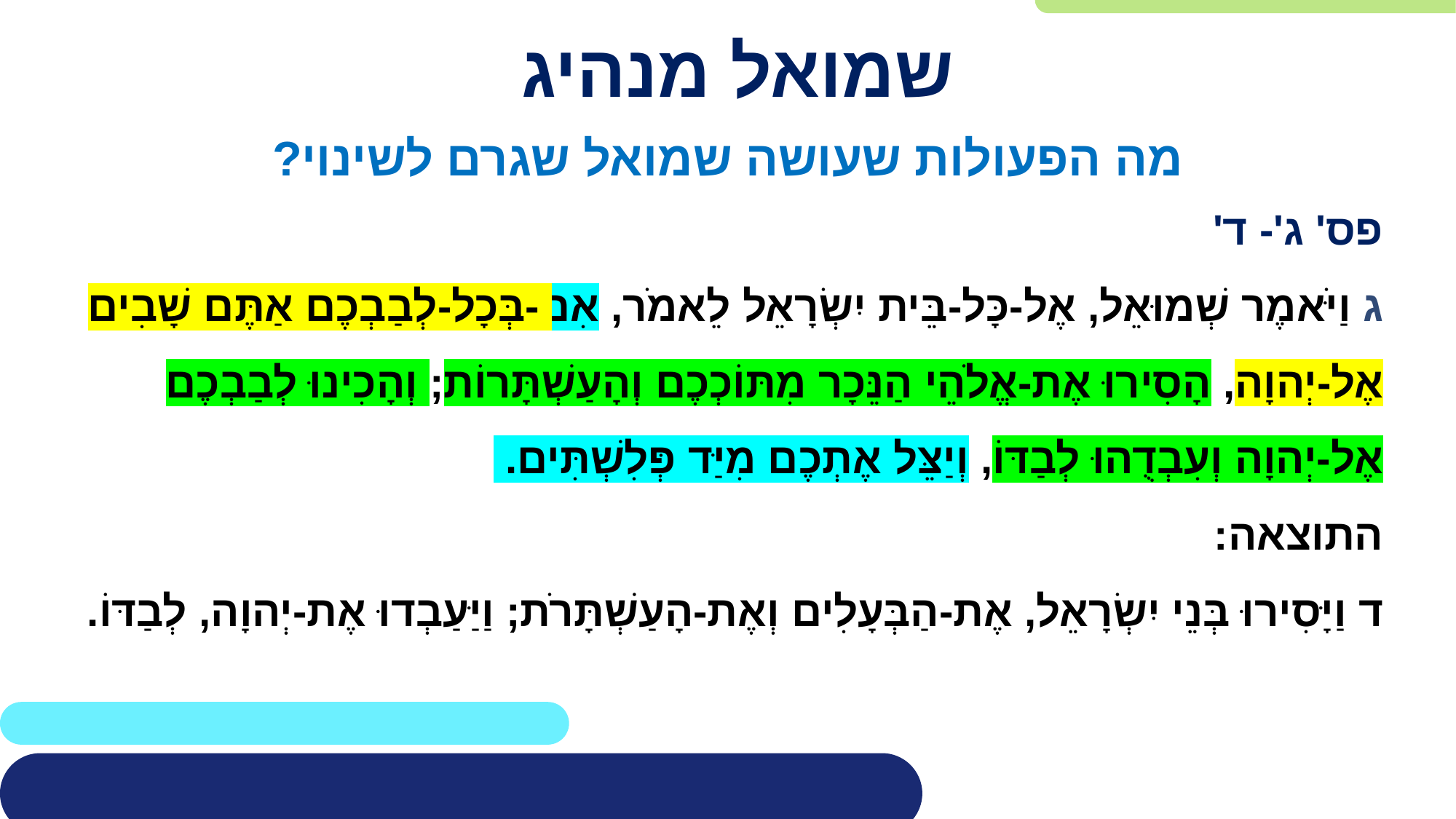

# שמואל מנהיג
מה הפעולות שעושה שמואל שגרם לשינוי?
פס' ג'- ד'
ג וַיֹּאמֶר שְׁמוּאֵל, אֶל-כָּל-בֵּית יִשְׂרָאֵל לֵאמֹר, אִם-בְּכָל-לְבַבְכֶם אַתֶּם שָׁבִים אֶל-יְהוָה, הָסִירוּ אֶת-אֱלֹהֵי הַנֵּכָר מִתּוֹכְכֶם וְהָעַשְׁתָּרוֹת; וְהָכִינוּ לְבַבְכֶם אֶל-יְהוָה וְעִבְדֻהוּ לְבַדּוֹ, וְיַצֵּל אֶתְכֶם מִיַּד פְּלִשְׁתִּים.
התוצאה:
ד וַיָּסִירוּ בְּנֵי יִשְׂרָאֵל, אֶת-הַבְּעָלִים וְאֶת-הָעַשְׁתָּרֹת; וַיַּעַבְדוּ אֶת-יְהוָה, לְבַדּוֹ.